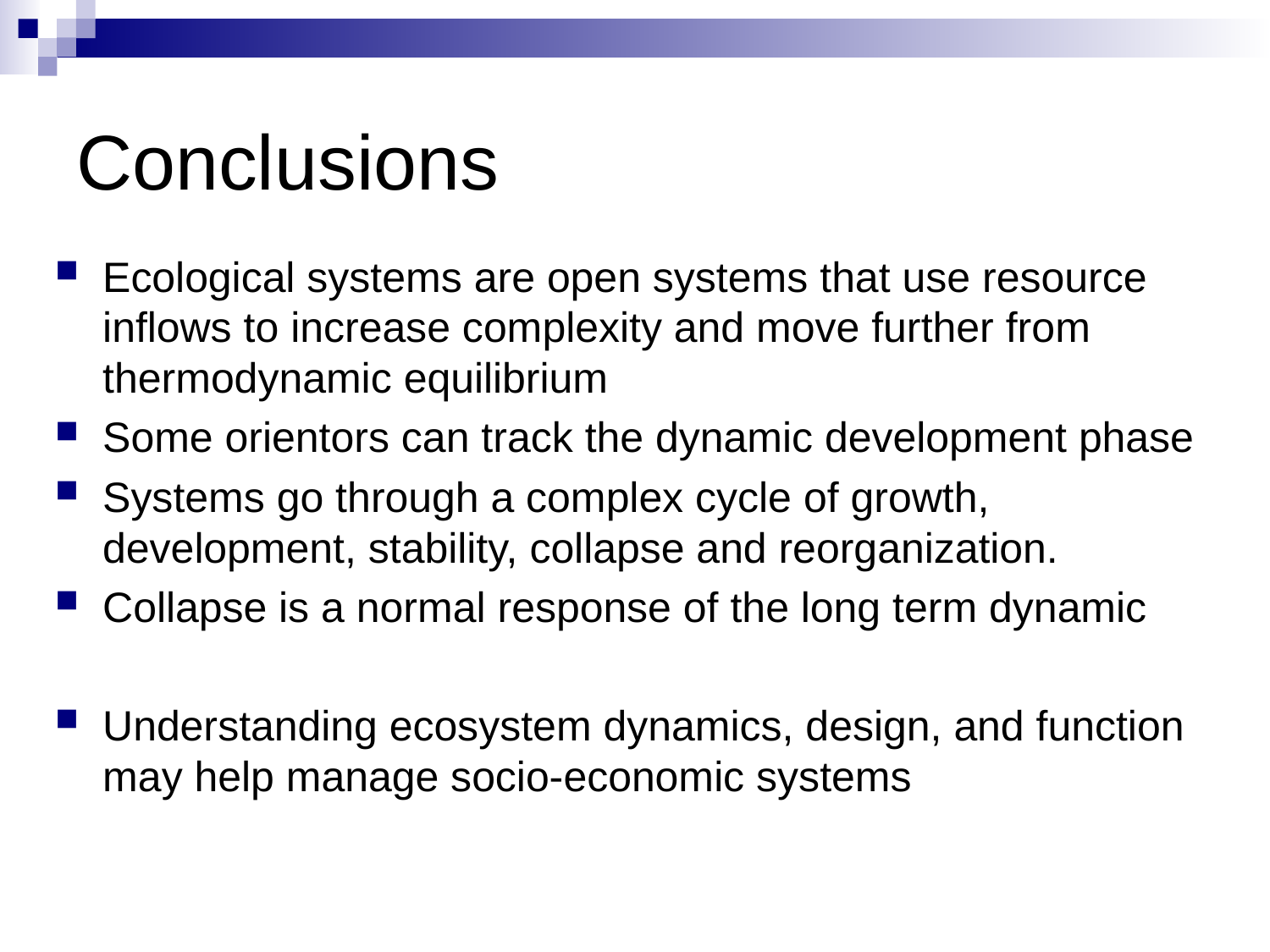

# Conclusions
Ecological systems are open systems that use resource inflows to increase complexity and move further from thermodynamic equilibrium
Some orientors can track the dynamic development phase
Systems go through a complex cycle of growth, development, stability, collapse and reorganization.
Collapse is a normal response of the long term dynamic

Understanding ecosystem dynamics, design, and function may help manage socio-economic systems